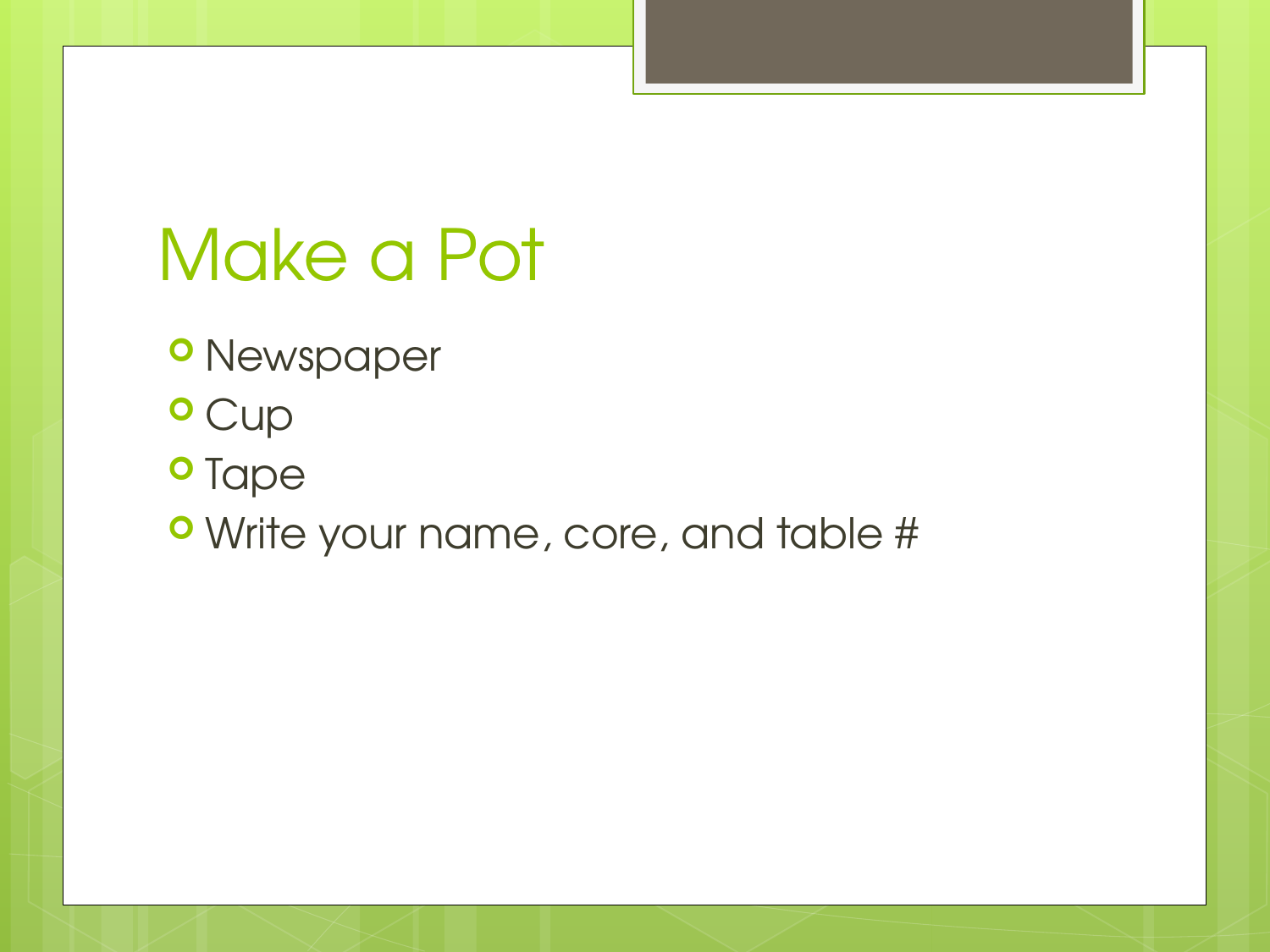

# Make a Pot
Newspaper
Cup
Tape
Write your name, core, and table #